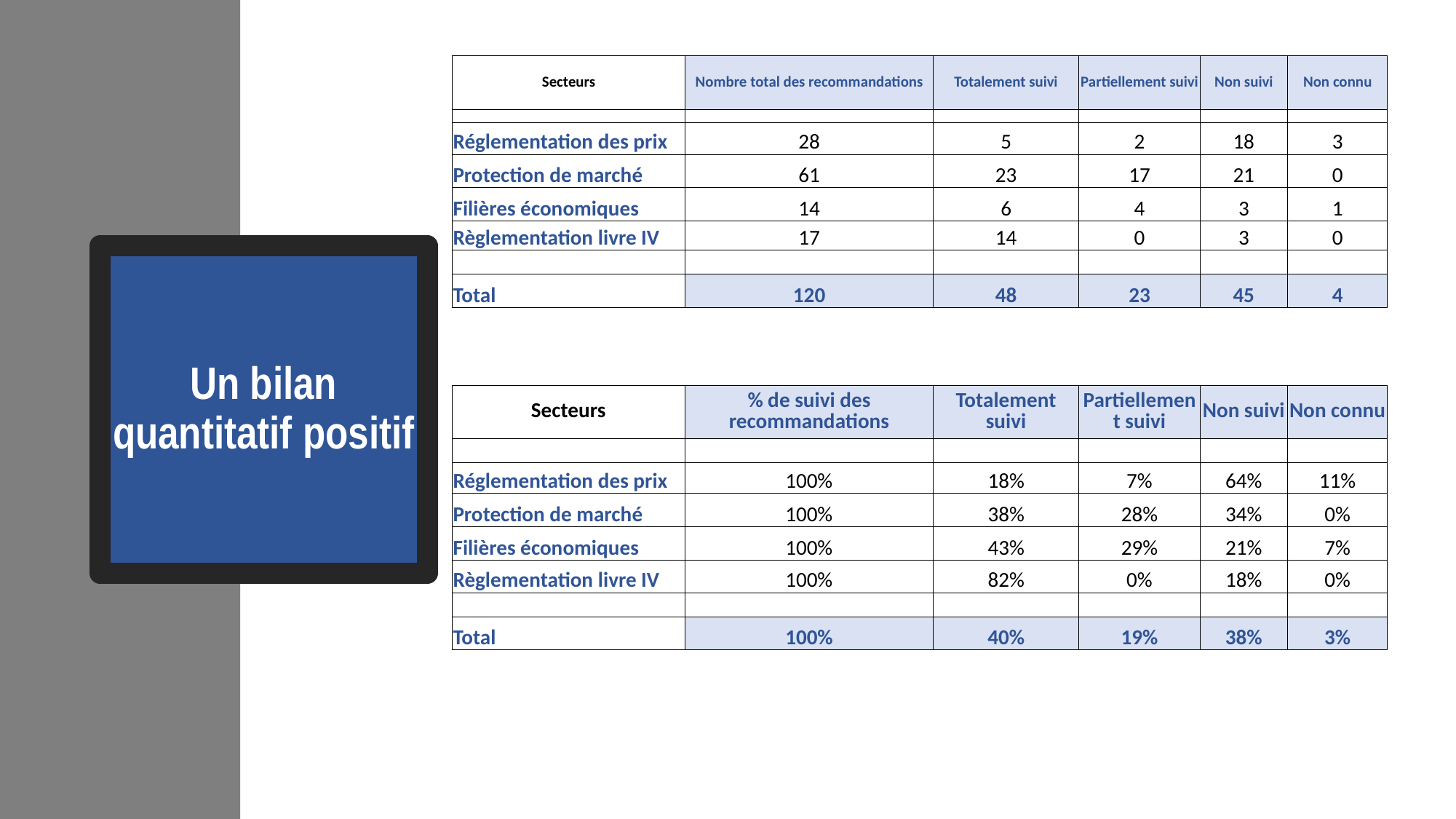

| Secteurs | Nombre total des recommandations | Totalement suivi | Partiellement suivi | Non suivi | Non connu |
| --- | --- | --- | --- | --- | --- |
|  |  |  |  |  |  |
| Réglementation des prix | 28 | 5 | 2 | 18 | 3 |
| Protection de marché | 61 | 23 | 17 | 21 | 0 |
| Filières économiques | 14 | 6 | 4 | 3 | 1 |
| Règlementation livre IV | 17 | 14 | 0 | 3 | 0 |
|  |  |  |  |  |  |
| Total | 120 | 48 | 23 | 45 | 4 |
|  |  |  |  |  |  |
|  |  |  |  |  |  |
|  |  |  |  |  |  |
| Secteurs | % de suivi des recommandations | Totalement suivi | Partiellement suivi | Non suivi | Non connu |
|  |  |  |  |  |  |
| Réglementation des prix | 100% | 18% | 7% | 64% | 11% |
| Protection de marché | 100% | 38% | 28% | 34% | 0% |
| Filières économiques | 100% | 43% | 29% | 21% | 7% |
| Règlementation livre IV | 100% | 82% | 0% | 18% | 0% |
|  |  |  |  |  |  |
| Total | 100% | 40% | 19% | 38% | 3% |
# Un bilan quantitatif positif